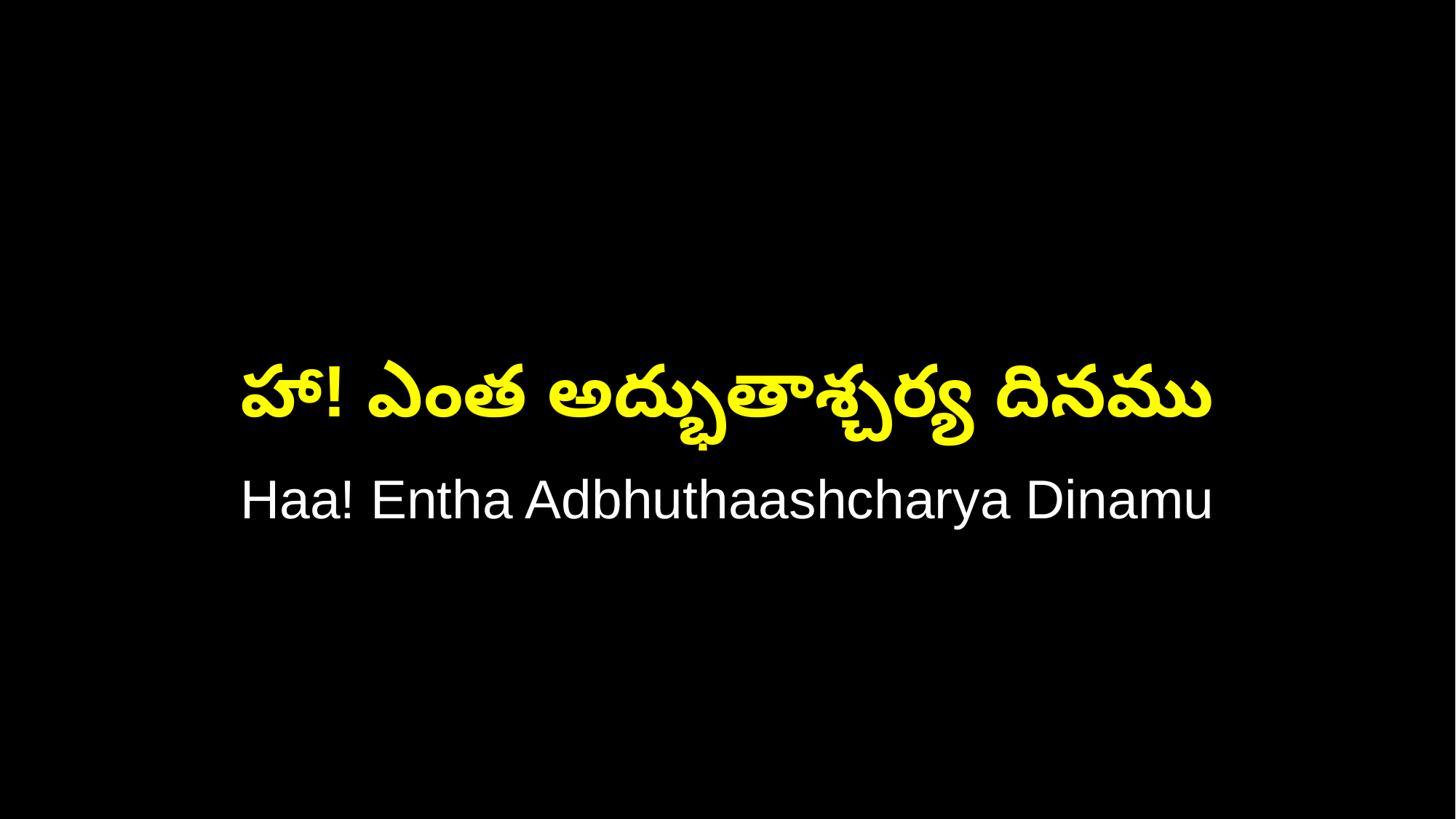

హా! ఎంత అద్భుతాశ్చర్య దినము
Haa! Entha Adbhuthaashcharya Dinamu